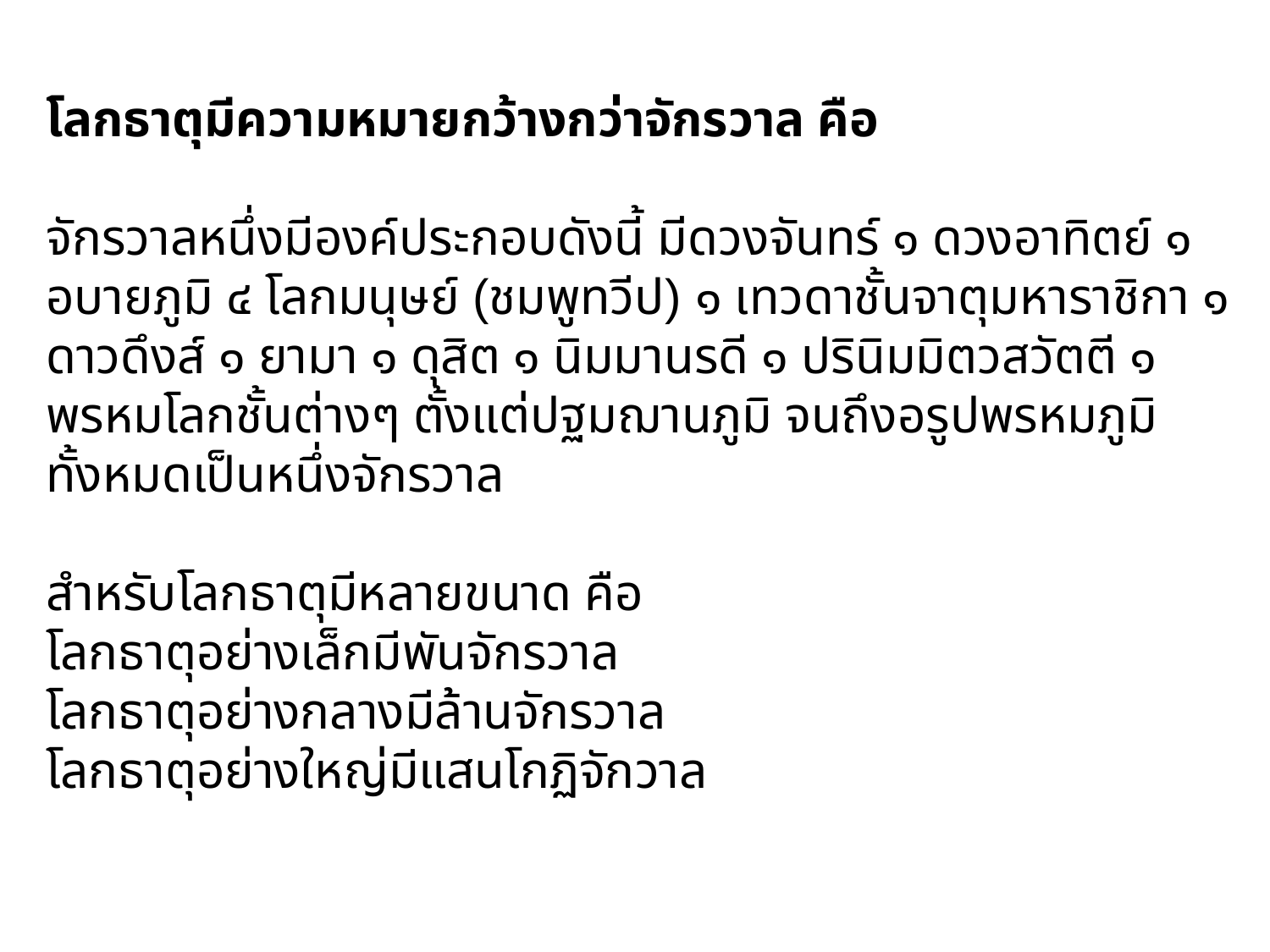

โลกธาตุมีความหมายกว้างกว่าจักรวาล คือ

จักรวาลหนึ่งมีองค์ประกอบดังนี้ มีดวงจันทร์ ๑ ดวงอาทิตย์ ๑ อบายภูมิ ๔ โลกมนุษย์ (ชมพูทวีป) ๑ เทวดาชั้นจาตุมหาราชิกา ๑ ดาวดึงส์ ๑ ยามา ๑ ดุสิต ๑ นิมมานรดี ๑ ปรินิมมิตวสวัตตี ๑ พรหมโลกชั้นต่างๆ ตั้งแต่ปฐมฌานภูมิ จนถึงอรูปพรหมภูมิ ทั้งหมดเป็นหนึ่งจักรวาล
สำหรับโลกธาตุมีหลายขนาด คือ
โลกธาตุอย่างเล็กมีพันจักรวาล
โลกธาตุอย่างกลางมีล้านจักรวาล
โลกธาตุอย่างใหญ่มีแสนโกฏิจักวาล